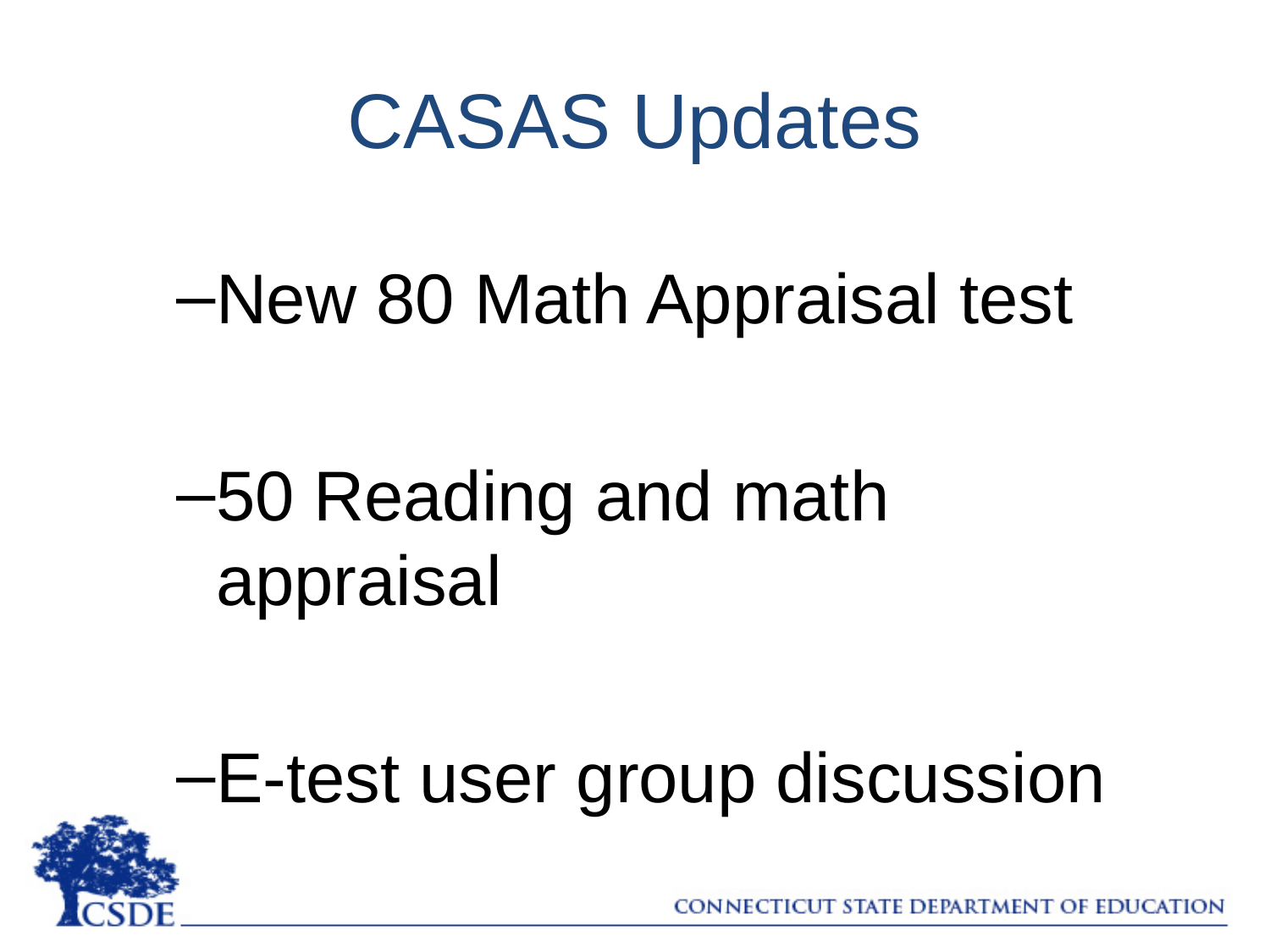

# CASAS Updates
New 80 Math Appraisal test

50 Reading and math appraisal

E-test user group discussion